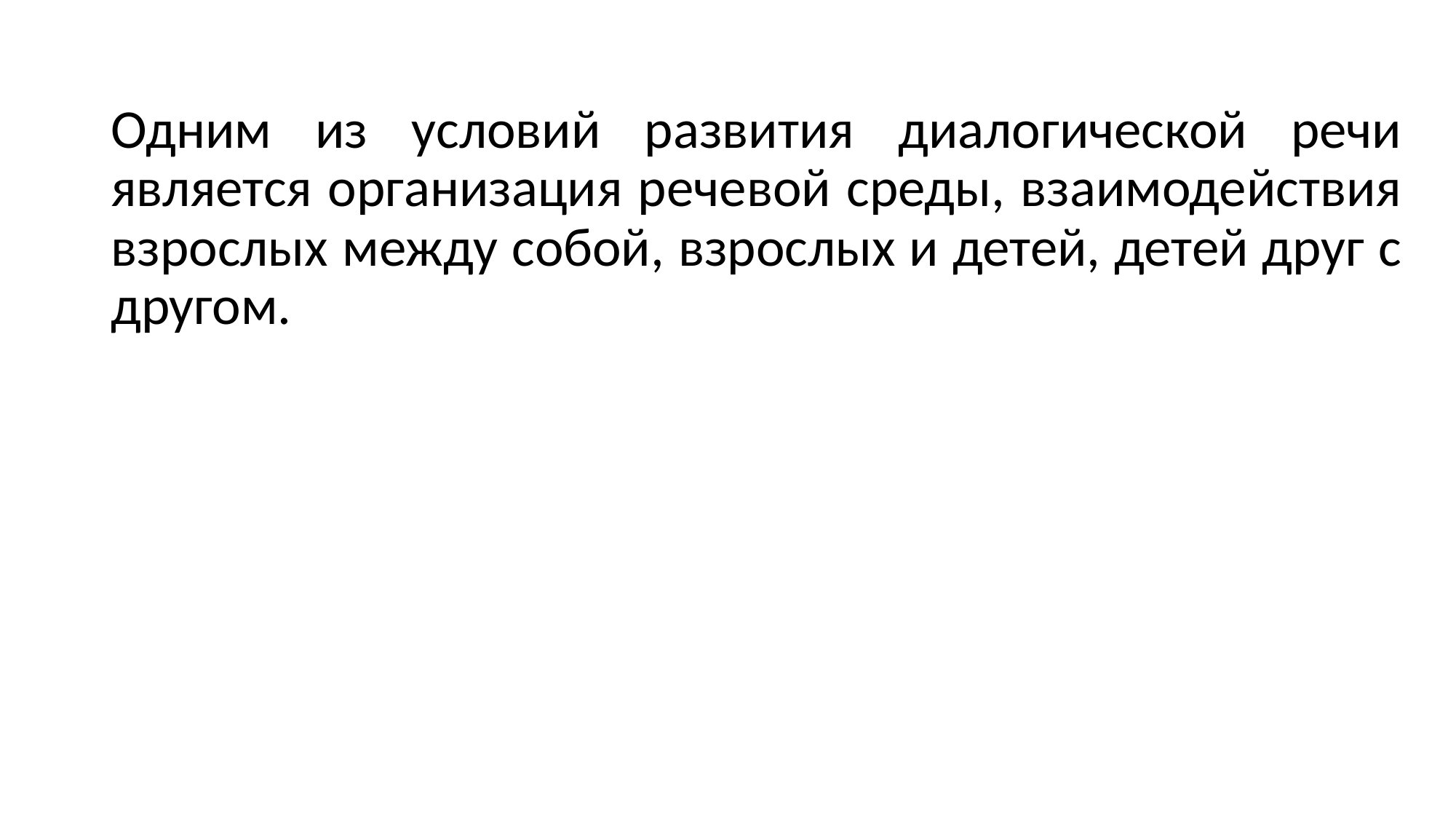

# Одним из условий развития диалогической речи является организация речевой среды, взаимодействия взрослых между собой, взрослых и детей, детей друг с другом.